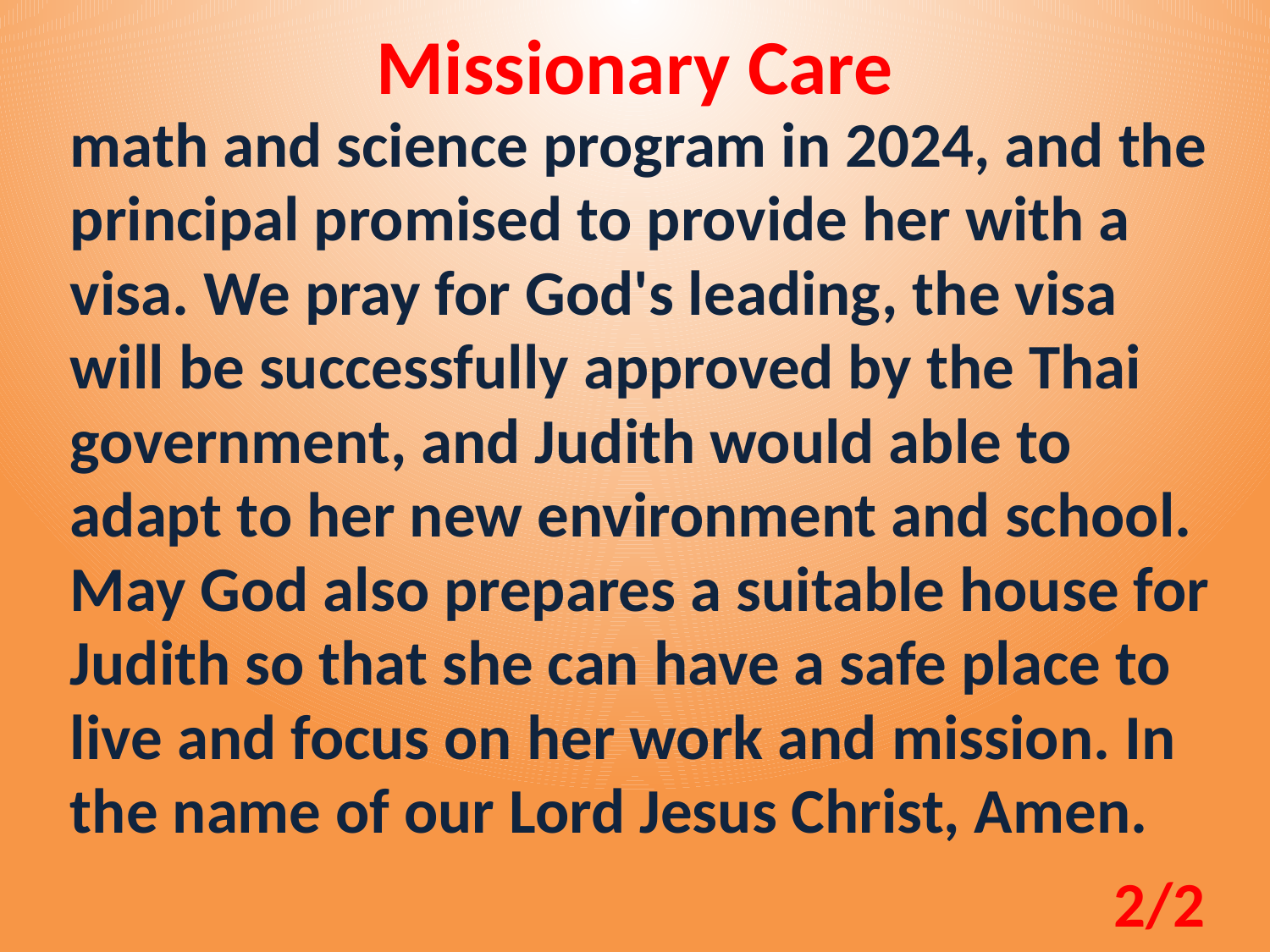

Missionary Care
math and science program in 2024, and the principal promised to provide her with a visa. We pray for God's leading, the visa will be successfully approved by the Thai government, and Judith would able to adapt to her new environment and school. May God also prepares a suitable house for Judith so that she can have a safe place to live and focus on her work and mission. In the name of our Lord Jesus Christ, Amen.
2/2